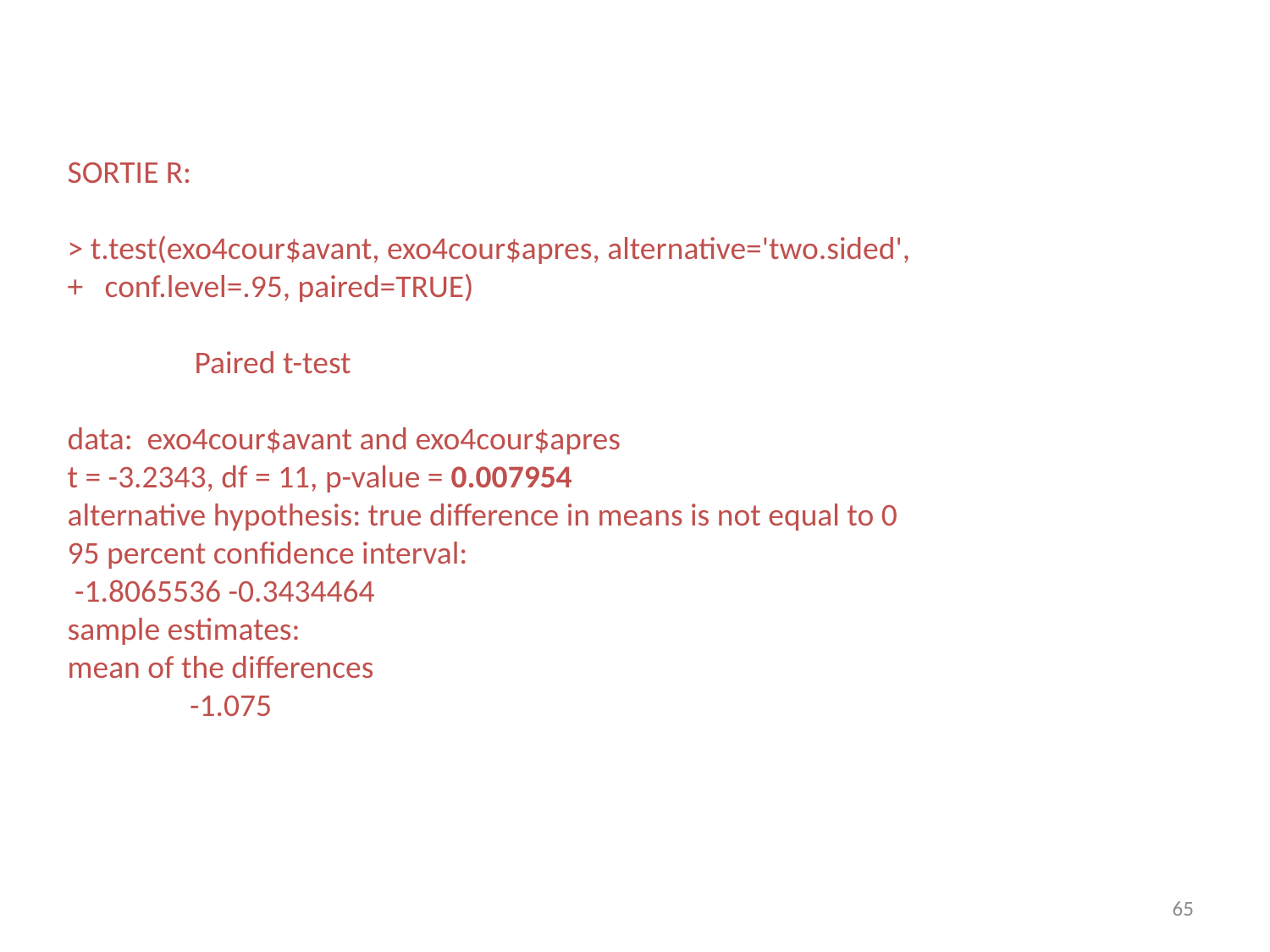

SORTIE R:

> t.test(exo4cour$avant, exo4cour$apres, alternative='two.sided',
+   conf.level=.95, paired=TRUE)

	Paired t-test

data:  exo4cour$avant and exo4cour$apres
t = -3.2343, df = 11, p-value = 0.007954
alternative hypothesis: true difference in means is not equal to 0
95 percent confidence interval:
 -1.8065536 -0.3434464
sample estimates:
mean of the differences
                 -1.075
65